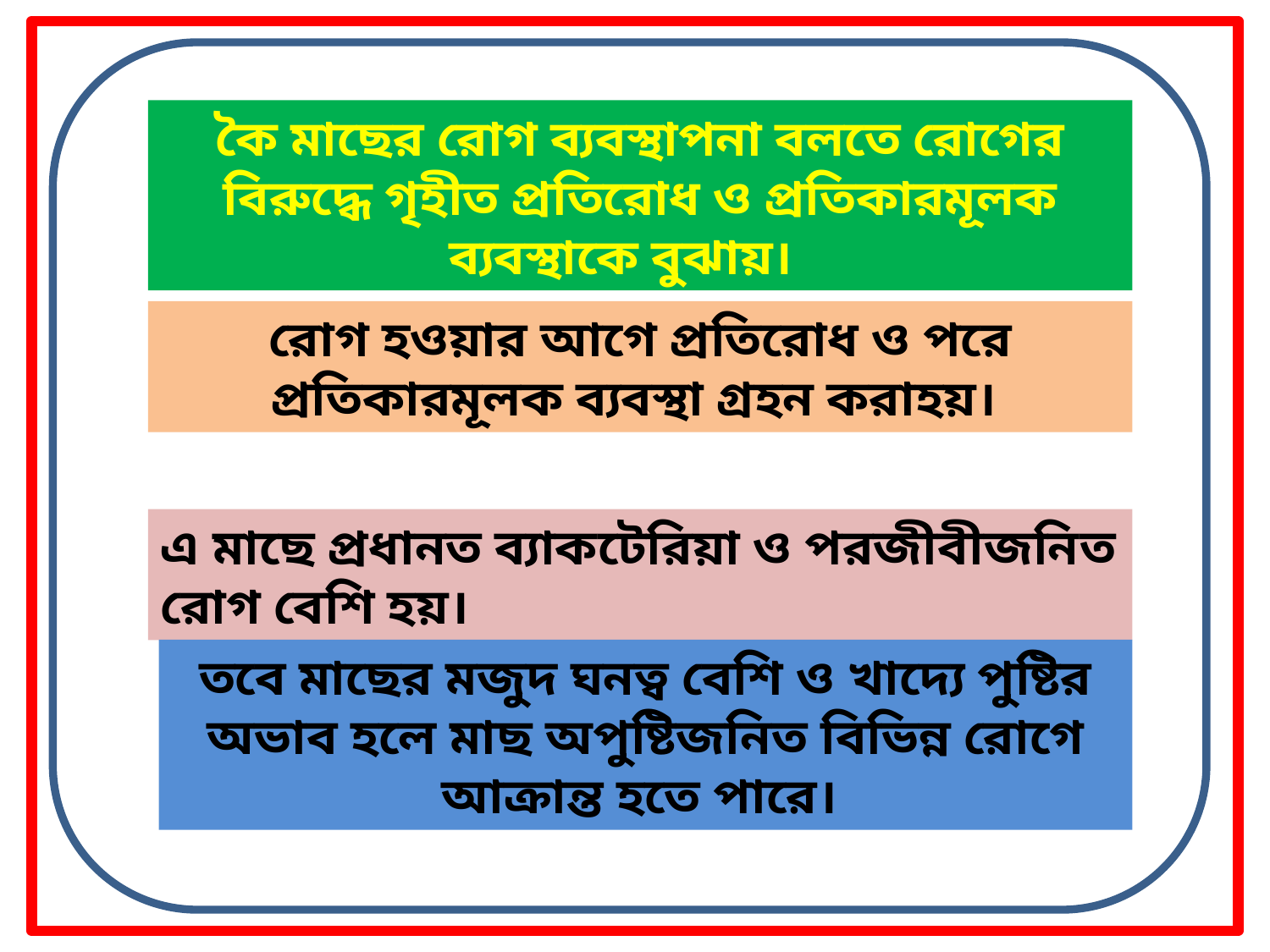

কৈ মাছের রোগ ব্যবস্থাপনা বলতে রোগের বিরুদ্ধে গৃহীত প্রতিরোধ ও প্রতিকারমূলক ব্যবস্থাকে বুঝায়।
রোগ হওয়ার আগে প্রতিরোধ ও পরে প্রতিকারমূলক ব্যবস্থা গ্রহন করাহয়।
এ মাছে প্রধানত ব্যাকটেরিয়া ও পরজীবীজনিত রোগ বেশি হয়।
তবে মাছের মজুদ ঘনত্ব বেশি ও খাদ্যে পুষ্টির অভাব হলে মাছ অপুষ্টিজনিত বিভিন্ন রোগে আক্রান্ত হতে পারে।